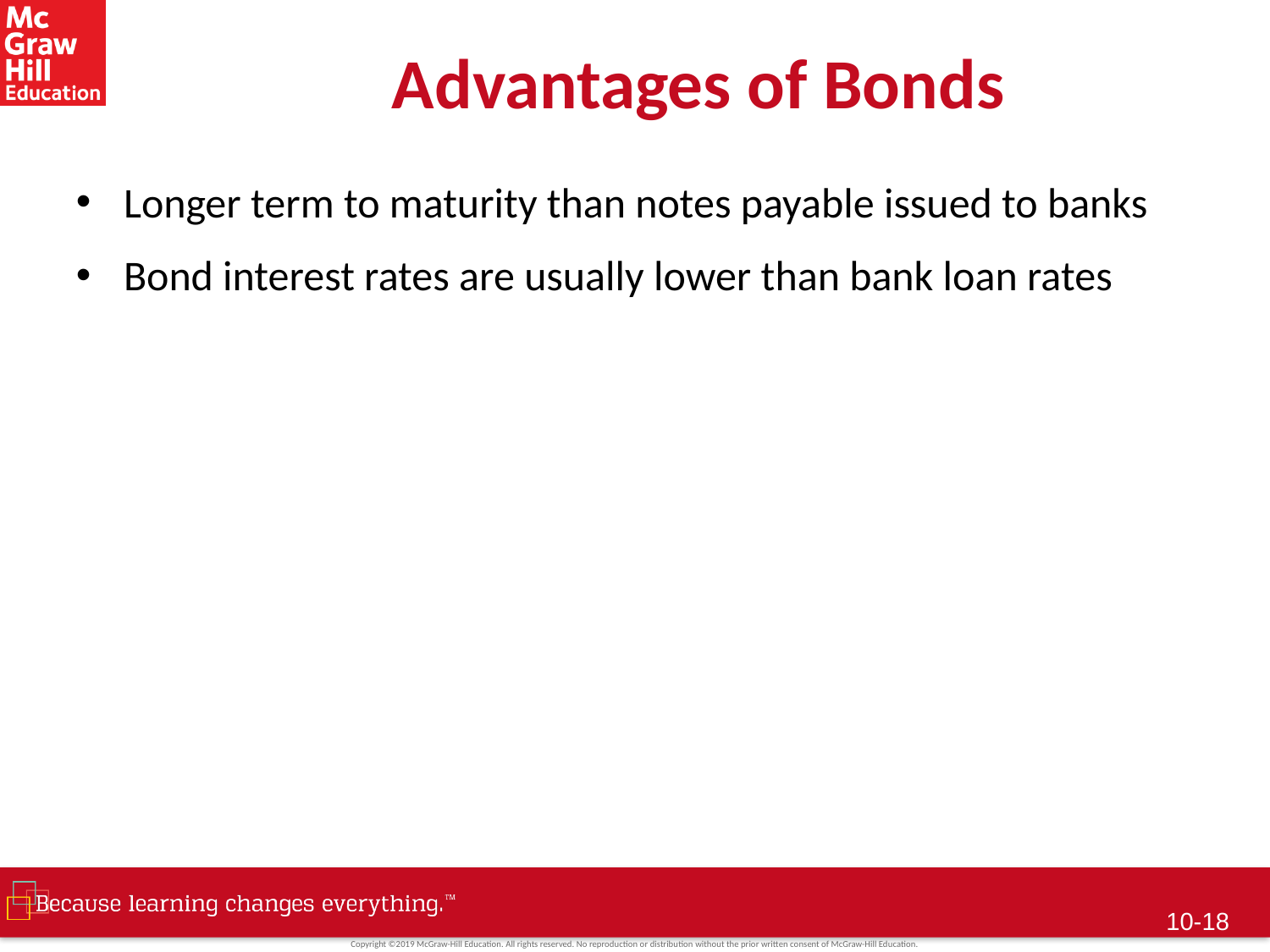

# Advantages of Bonds
Longer term to maturity than notes payable issued to banks
Bond interest rates are usually lower than bank loan rates

10-18